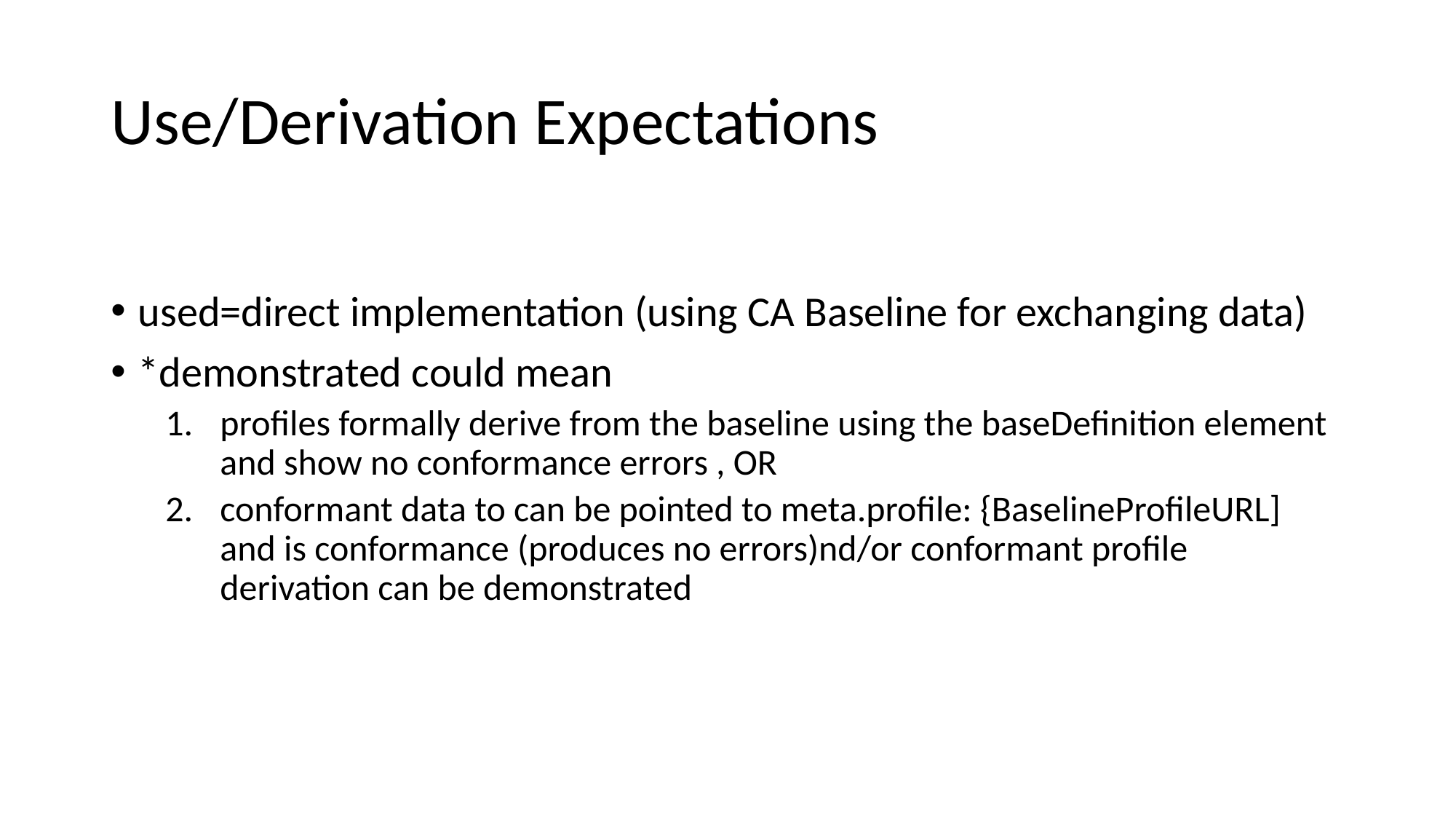

# Use/Derivation Expectations

used=direct implementation (using CA Baseline for exchanging data)
*demonstrated could mean
profiles formally derive from the baseline using the baseDefinition element and show no conformance errors , OR
conformant data to can be pointed to meta.profile: {BaselineProfileURL] and is conformance (produces no errors)nd/or conformant profile derivation can be demonstrated